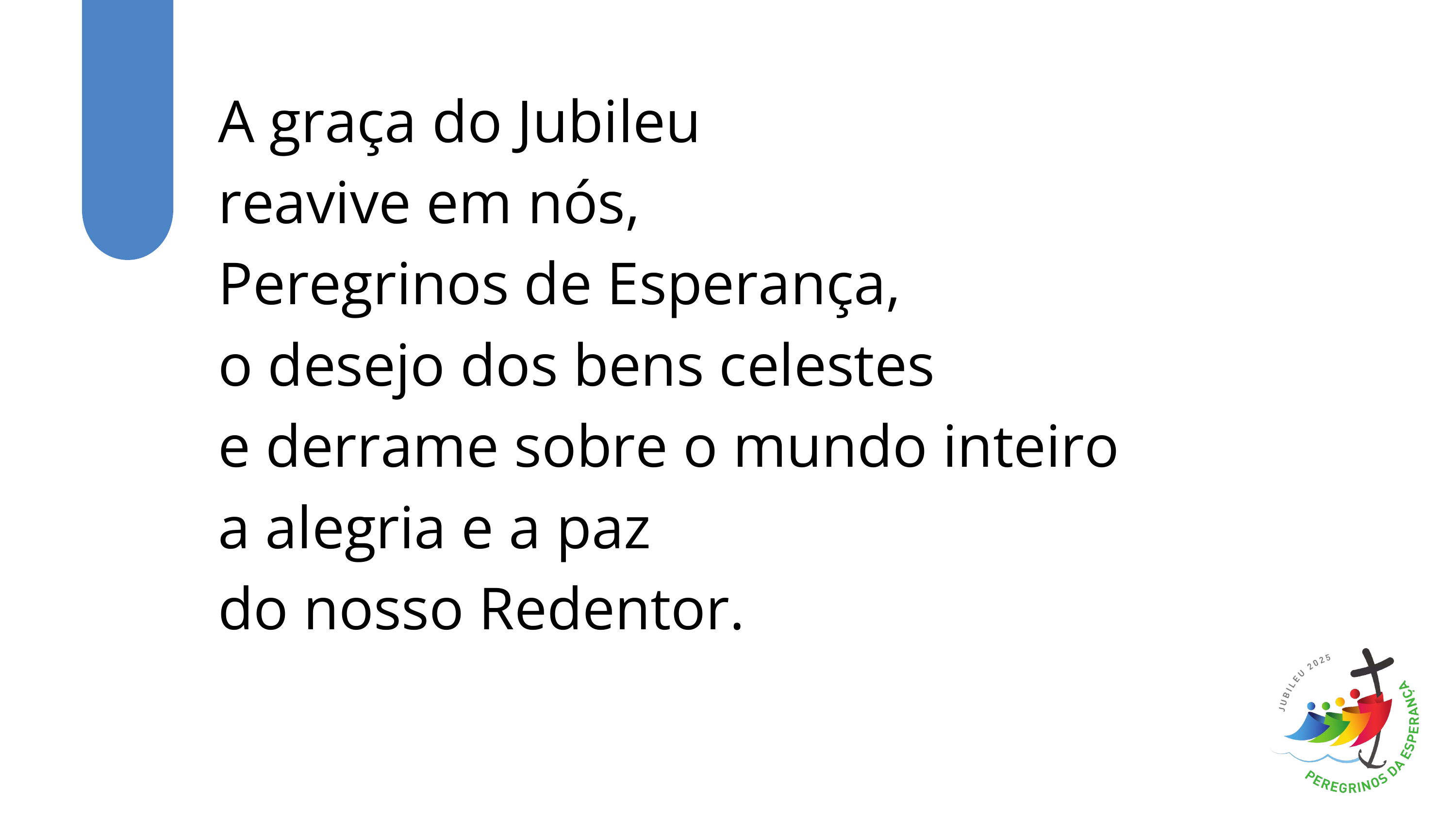

A graça do Jubileu
reavive em nós,
Peregrinos de Esperança,
o desejo dos bens celestes
e derrame sobre o mundo inteiro
a alegria e a paz
do nosso Redentor.